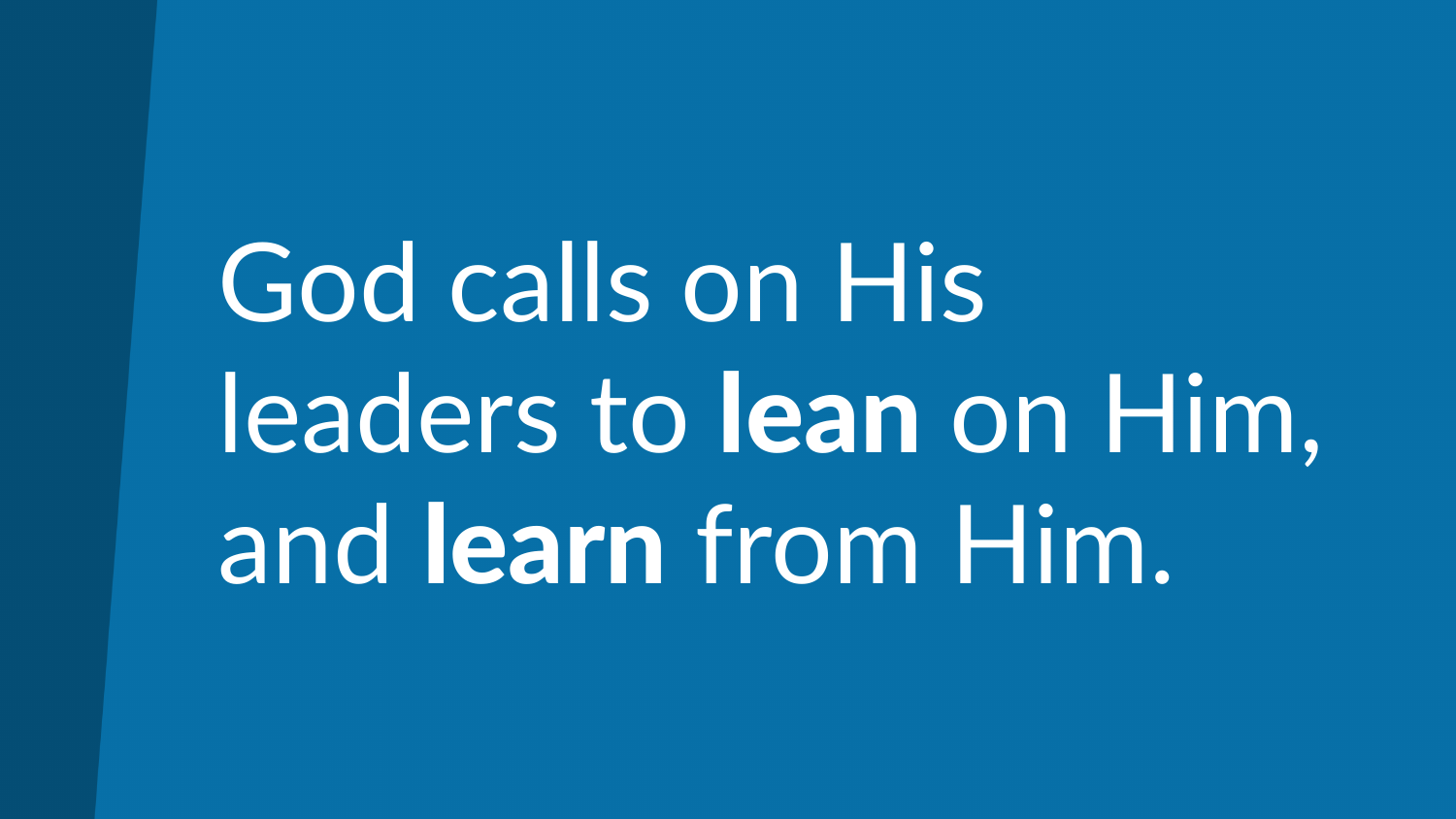

# God calls on His leaders to lean on Him, and learn from Him.